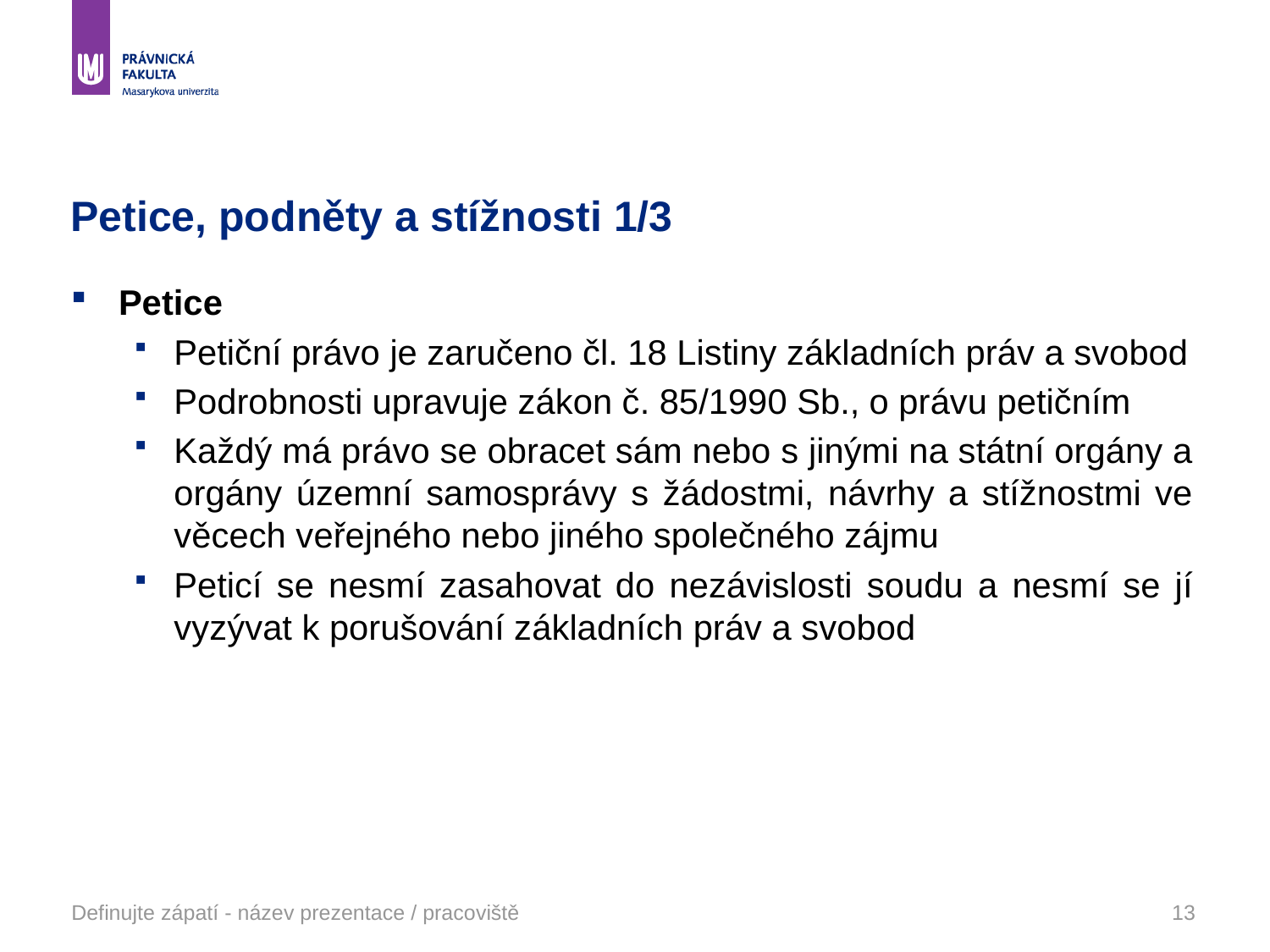

# Petice, podněty a stížnosti 1/3
Petice
Petiční právo je zaručeno čl. 18 Listiny základních práv a svobod
Podrobnosti upravuje zákon č. 85/1990 Sb., o právu petičním
Každý má právo se obracet sám nebo s jinými na státní orgány a orgány územní samosprávy s žádostmi, návrhy a stížnostmi ve věcech veřejného nebo jiného společného zájmu
Peticí se nesmí zasahovat do nezávislosti soudu a nesmí se jí vyzývat k porušování základních práv a svobod
Definujte zápatí - název prezentace / pracoviště
13